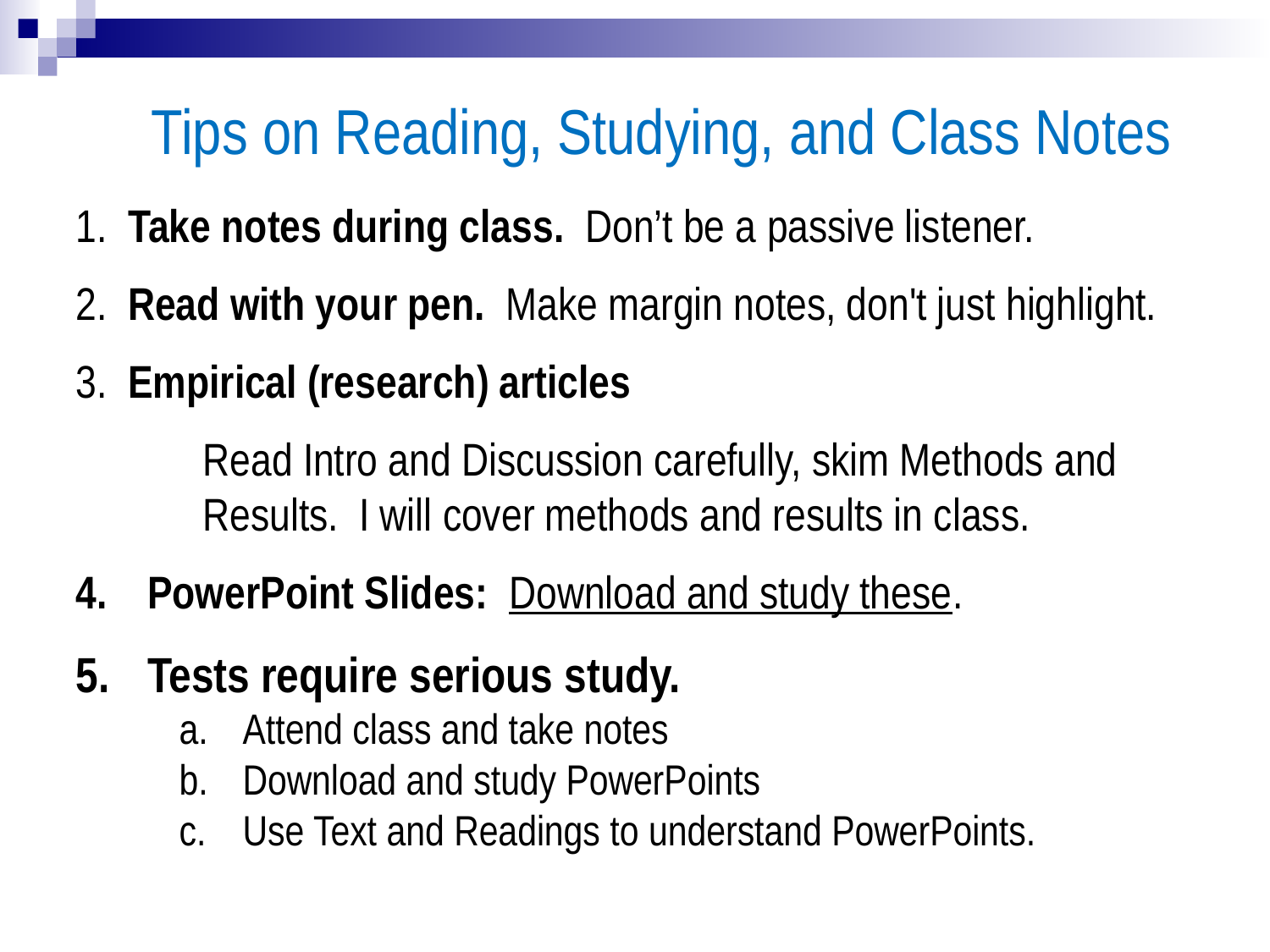

Tips on Reading, Studying, and Class Notes
1.  Take notes during class.  Don’t be a passive listener.
2.  Read with your pen.  Make margin notes, don't just highlight.
3.  Empirical (research) articles
	Read Intro and Discussion carefully, skim Methods and 	Results.  I will cover methods and results in class.
PowerPoint Slides:  Download and study these.
Tests require serious study.
Attend class and take notes
Download and study PowerPoints
Use Text and Readings to understand PowerPoints.